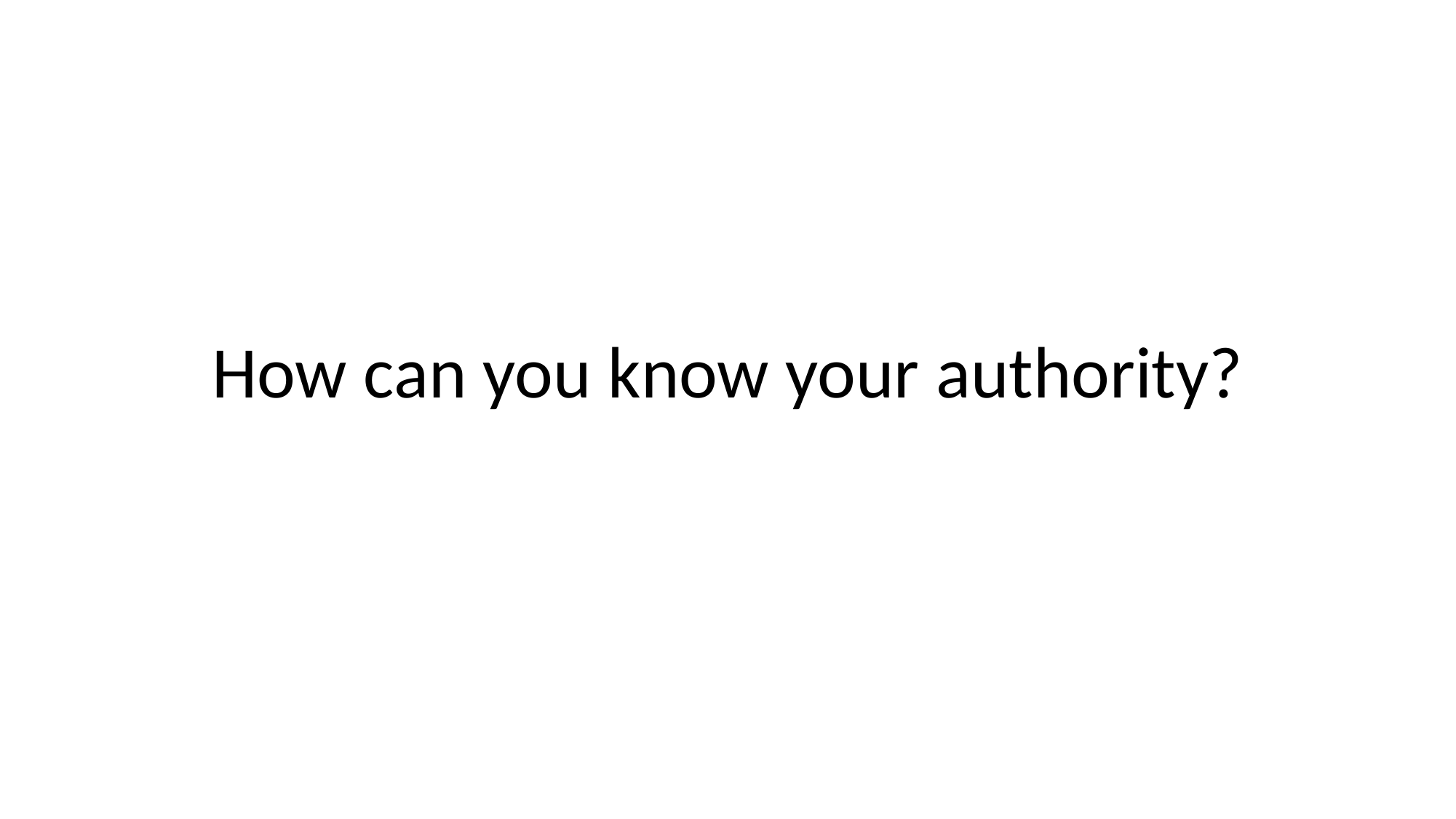

# How can you know your authority?